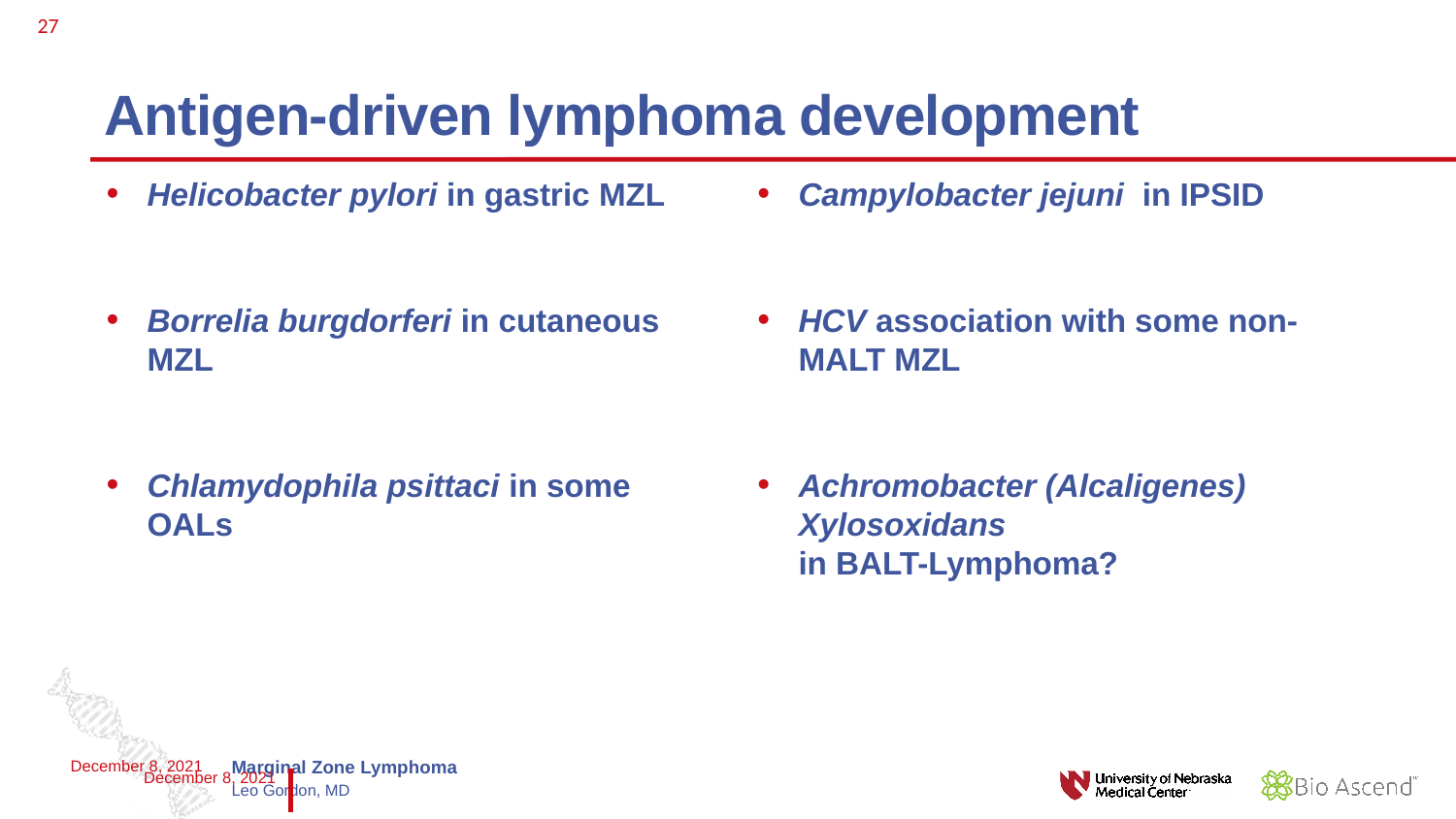

27
# Antigen-driven lymphoma development
Helicobacter pylori in gastric MZL

Borrelia burgdorferi in cutaneous MZL

Chlamydophila psittaci in some OALs

Campylobacter jejuni  in IPSID

HCV association with some non-MALT MZL

Achromobacter (Alcaligenes) Xylosoxidans
in BALT-Lymphoma?

December 8, 2021